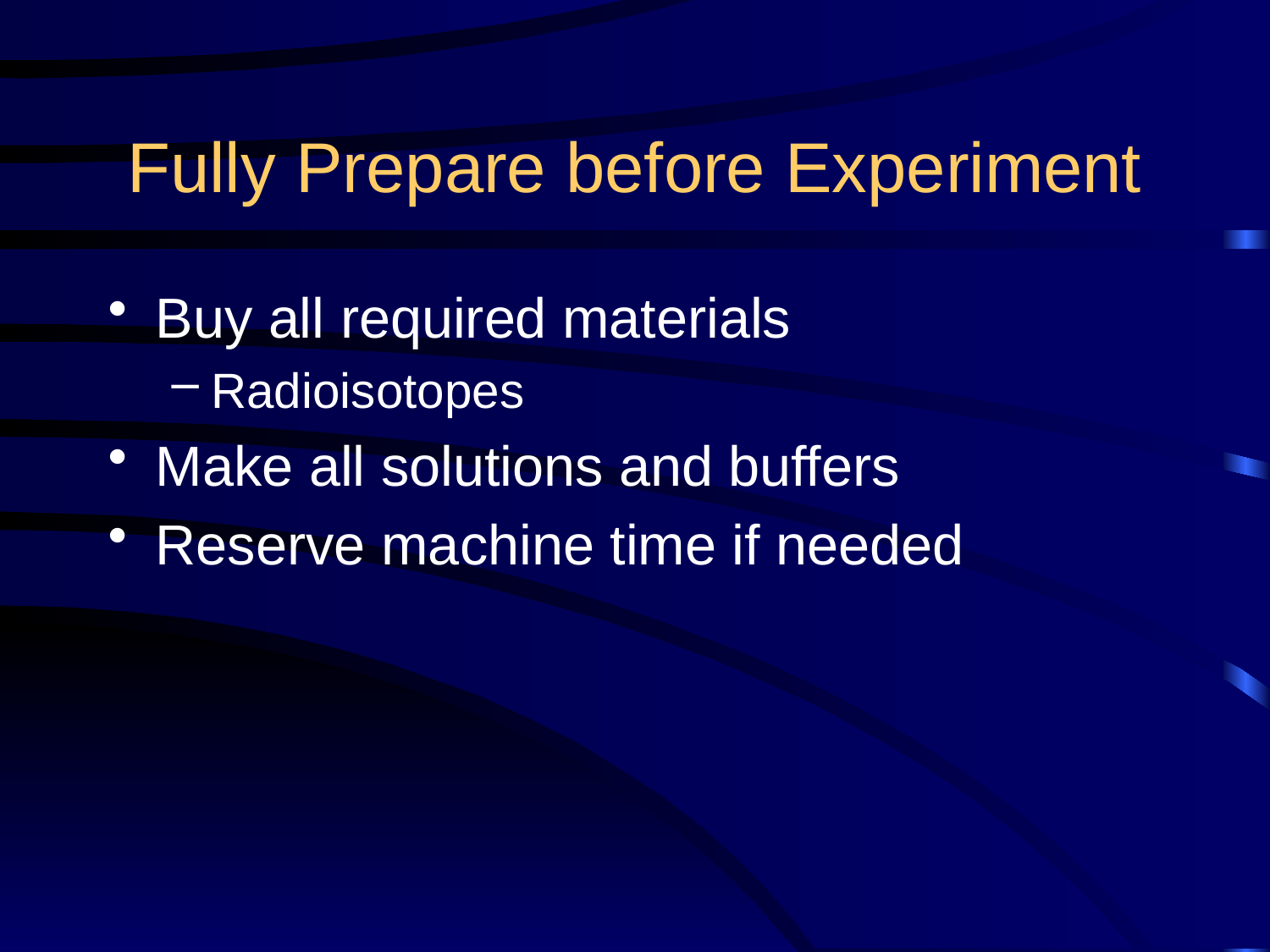

# Fully Prepare before Experiment
Buy all required materials
Radioisotopes
Make all solutions and buffers
Reserve machine time if needed